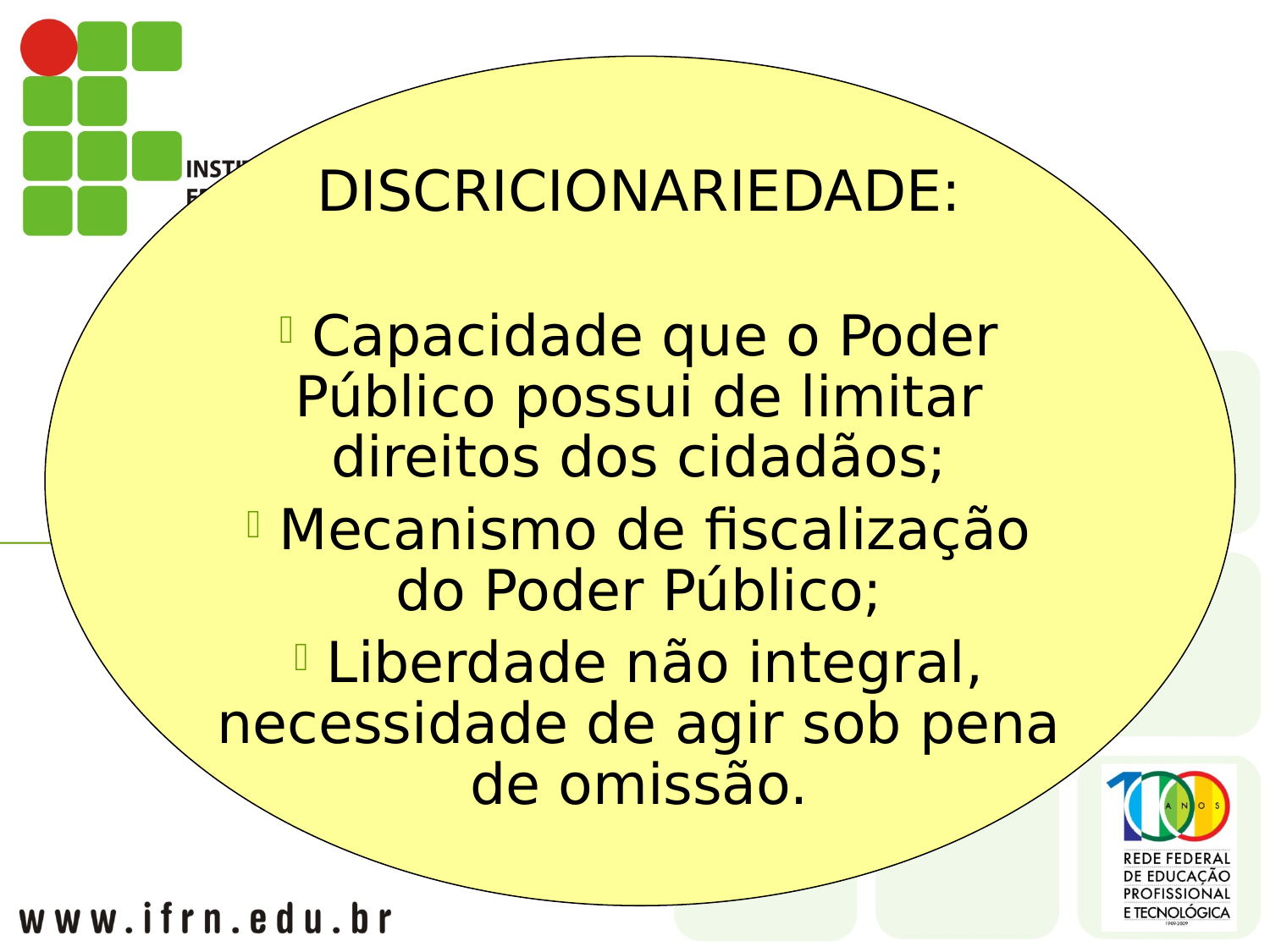

DISCRICIONARIEDADE:

 Capacidade que o Poder Público possui de limitar direitos dos cidadãos;
 Mecanismo de fiscalização do Poder Público;
 Liberdade não integral, necessidade de agir sob pena de omissão.